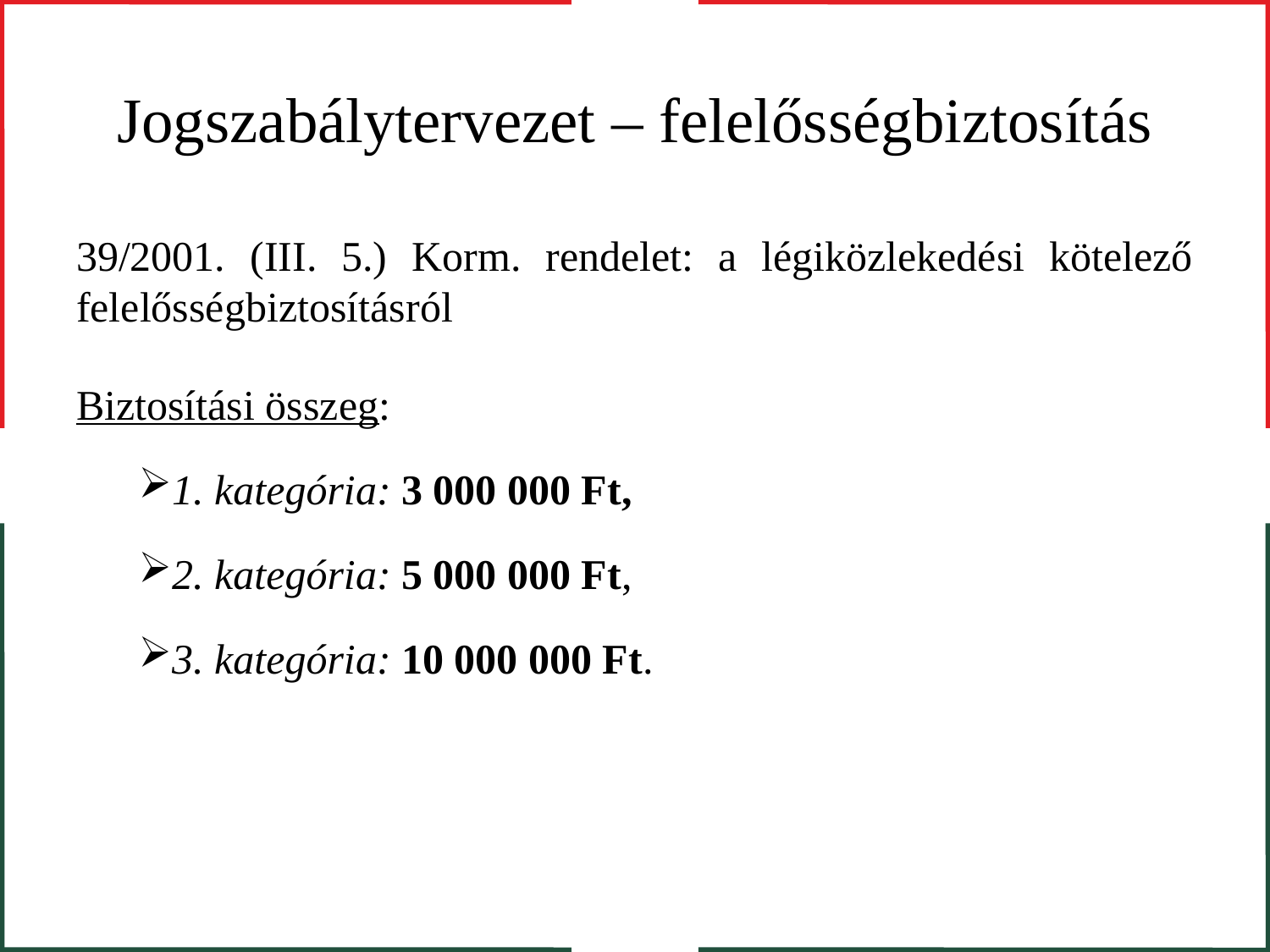

# Jogszabálytervezet – felelősségbiztosítás
39/2001. (III. 5.) Korm. rendelet: a légiközlekedési kötelező felelősségbiztosításról

Biztosítási összeg:
1. kategória: 3 000 000 Ft,
2. kategória: 5 000 000 Ft,
3. kategória: 10 000 000 Ft.